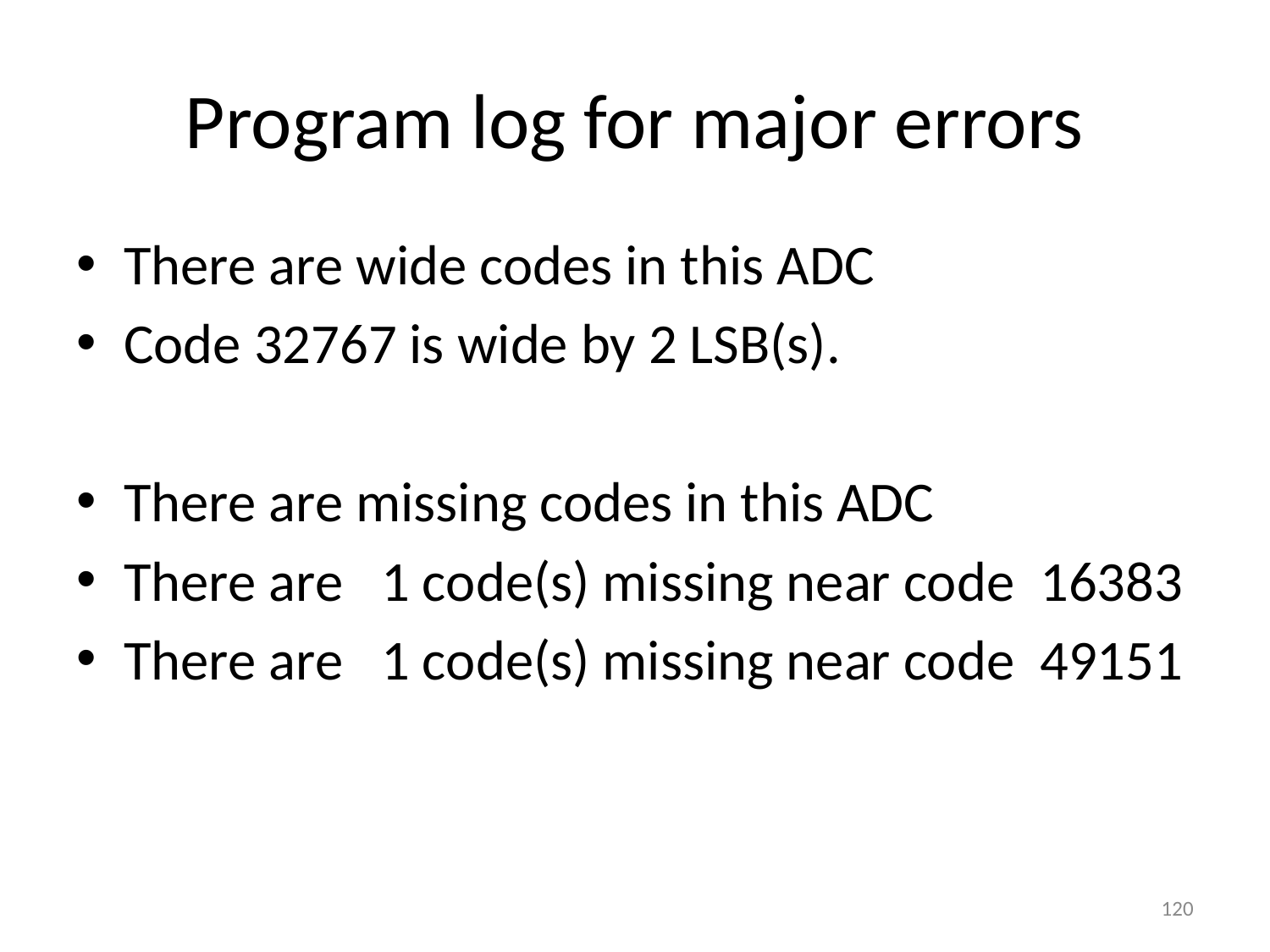

# Program log for major errors
There are wide codes in this ADC
Code 32767 is wide by 2 LSB(s).

There are missing codes in this ADC
There are   1 code(s) missing near code  16383
There are   1 code(s) missing near code  49151

120